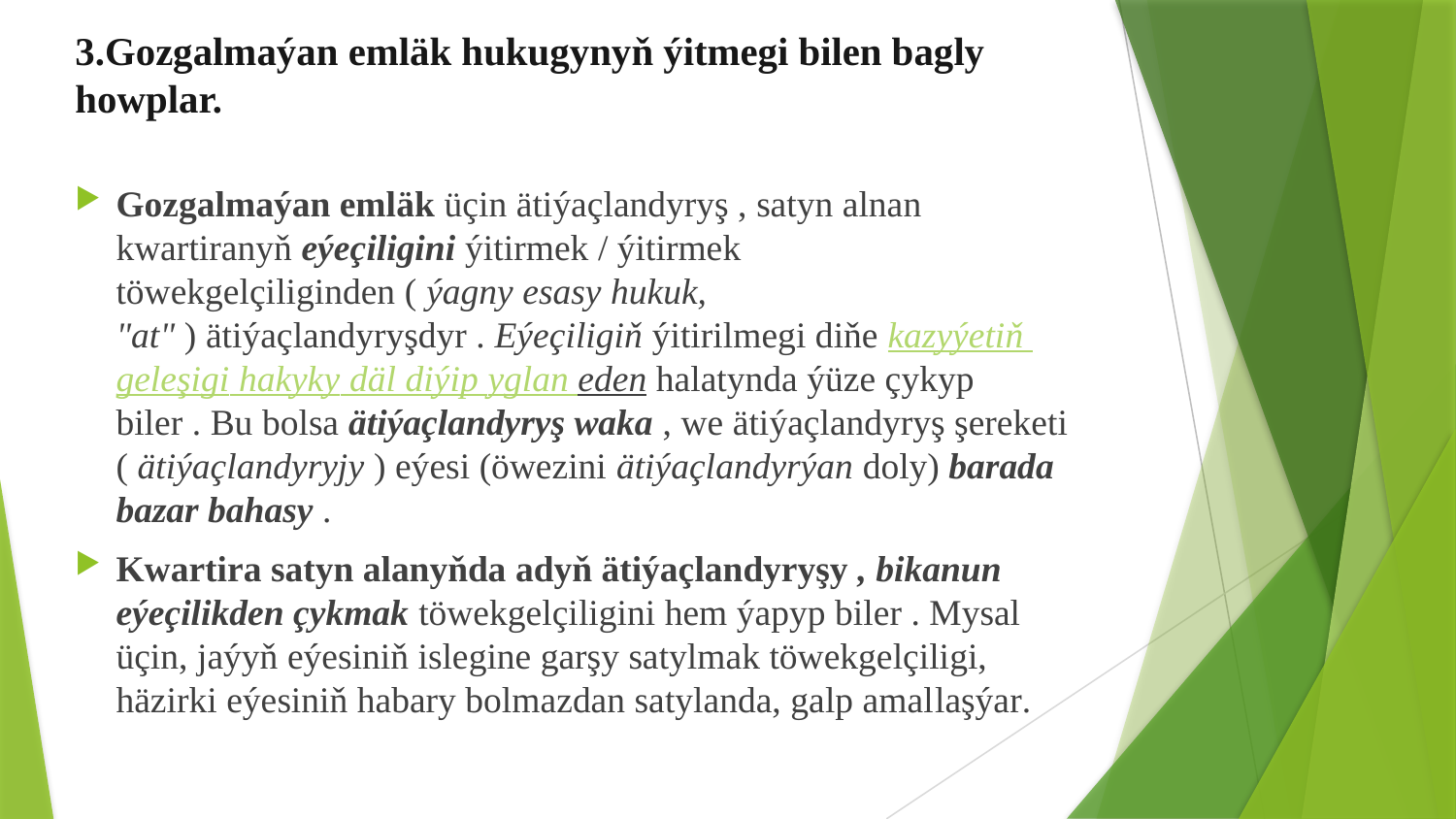

# 3.Gozgalmaýan emläk hukugynyň ýitmegi bilen bagly howplar.
Gozgalmaýan emläk üçin ätiýaçlandyryş , satyn alnan kwartiranyň eýeçiligini ýitirmek / ýitirmek töwekgelçiliginden ( ýagny esasy hukuk, "at" ) ätiýaçlandyryşdyr . Eýeçiligiň ýitirilmegi diňe kazyýetiň geleşigi hakyky däl diýip yglan eden halatynda ýüze çykyp biler . Bu bolsa ätiýaçlandyryş waka , we ätiýaçlandyryş şereketi ( ätiýaçlandyryjy ) eýesi (öwezini ätiýaçlandyrýan doly) barada bazar bahasy .
Kwartira satyn alanyňda adyň ätiýaçlandyryşy , bikanun eýeçilikden çykmak töwekgelçiligini hem ýapyp biler . Mysal üçin, jaýyň eýesiniň islegine garşy satylmak töwekgelçiligi, häzirki eýesiniň habary bolmazdan satylanda, galp amallaşýar.